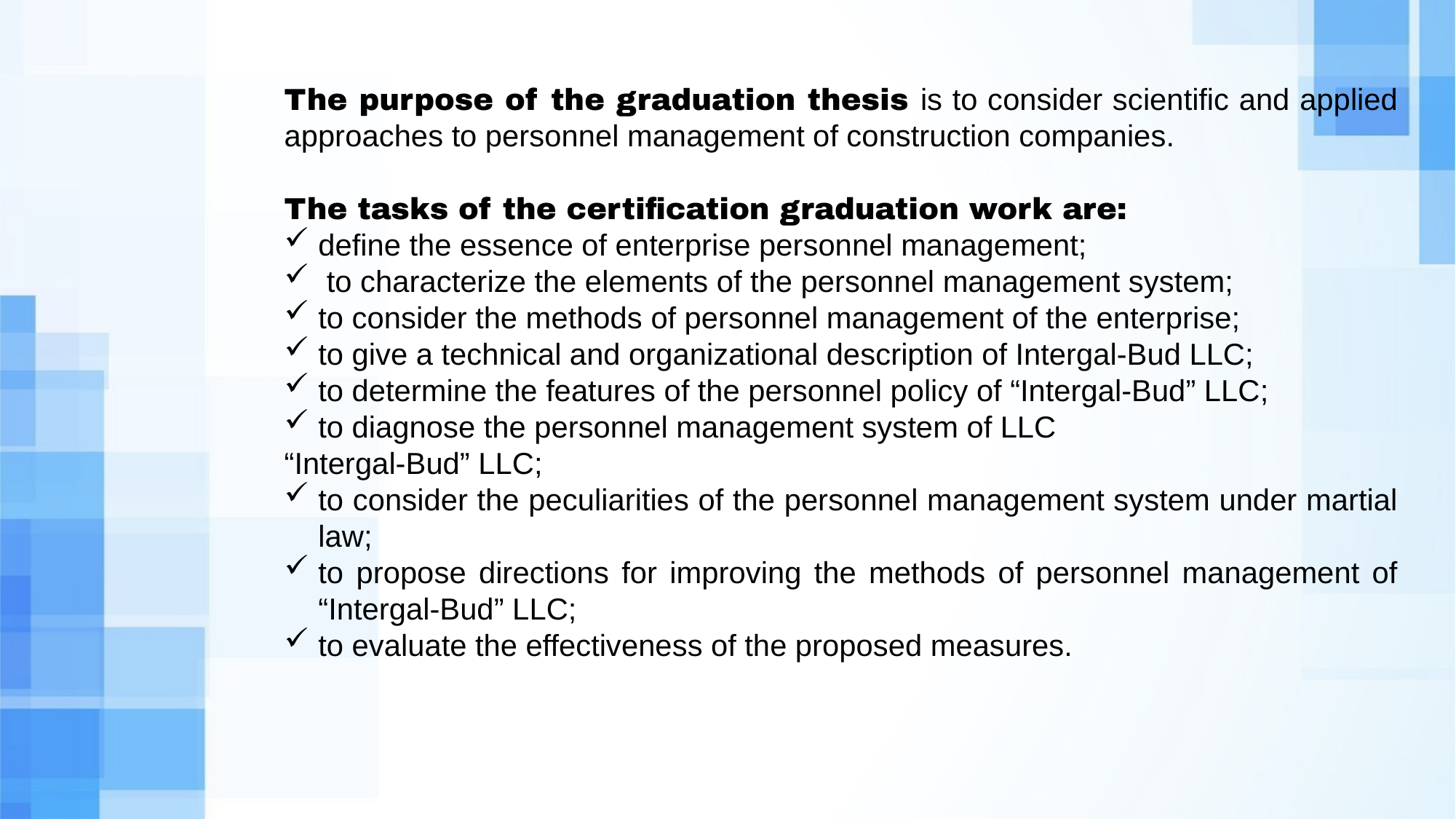

The purpose of the graduation thesis is to consider scientific and applied approaches to personnel management of construction companies.

The tasks of the certification graduation work are:
define the essence of enterprise personnel management;
 to characterize the elements of the personnel management system;
to consider the methods of personnel management of the enterprise;
to give a technical and organizational description of Intergal-Bud LLC;
to determine the features of the personnel policy of “Intergal-Bud” LLC;
to diagnose the personnel management system of LLC
“Intergal-Bud” LLC;
to consider the peculiarities of the personnel management system under martial law;
to propose directions for improving the methods of personnel management of “Intergal-Bud” LLC;
to evaluate the effectiveness of the proposed measures.